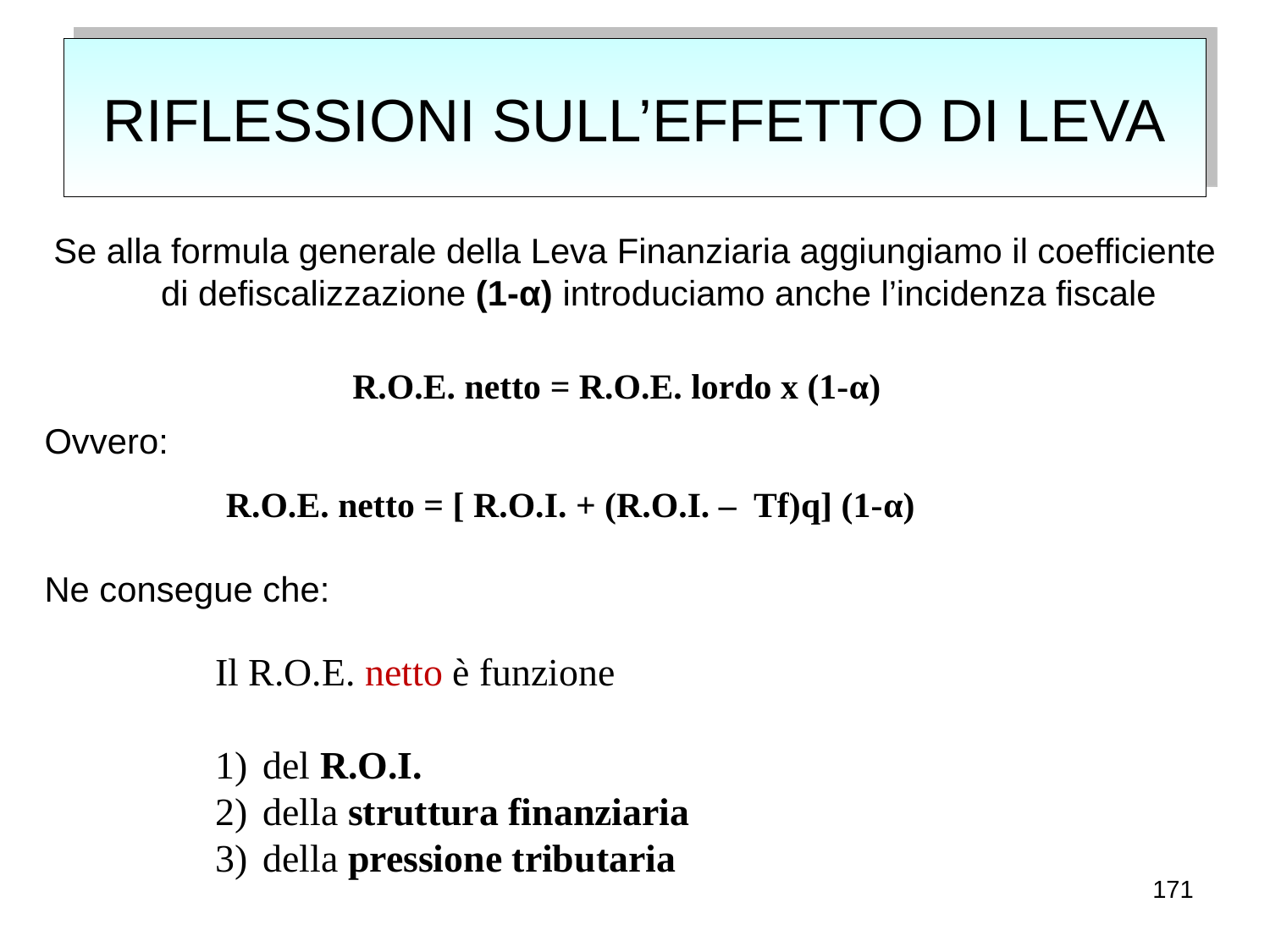

# RIFLESSIONI SULL’EFFETTO DI LEVA
Se alla formula generale della Leva Finanziaria aggiungiamo il coefficiente di defiscalizzazione (1-α) introduciamo anche l’incidenza fiscale

Ovvero:

Ne consegue che:

 R.O.E. netto = R.O.E. lordo x (1-α)
 R.O.E. netto = [ R.O.I. + (R.O.I. –  Tf)q] (1-α)
Il R.O.E. netto è funzione

del R.O.I.
della struttura finanziaria
della pressione tributaria
171